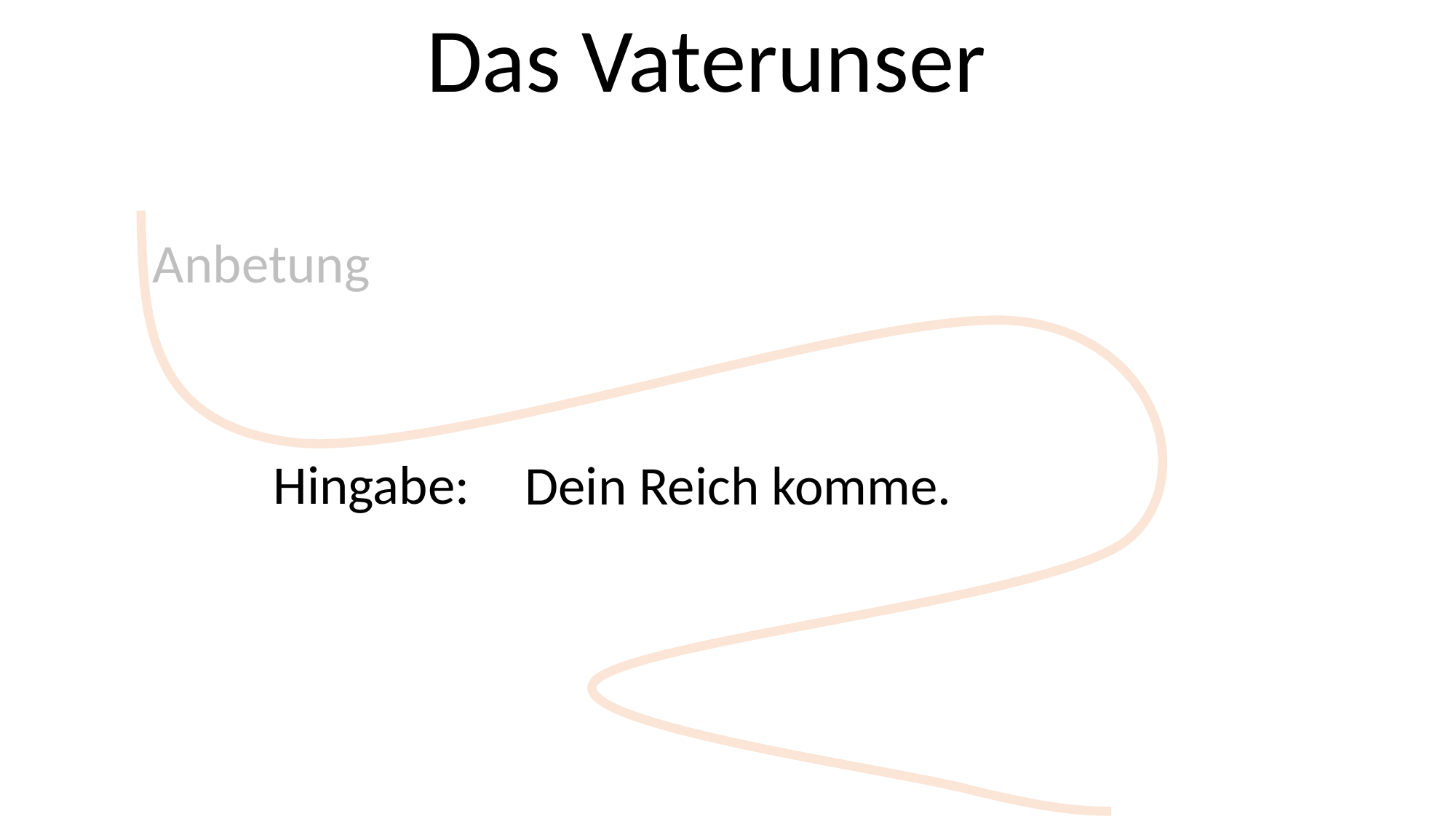

Das Vaterunser

Anbetung
Hingabe:
Dein Reich komme.